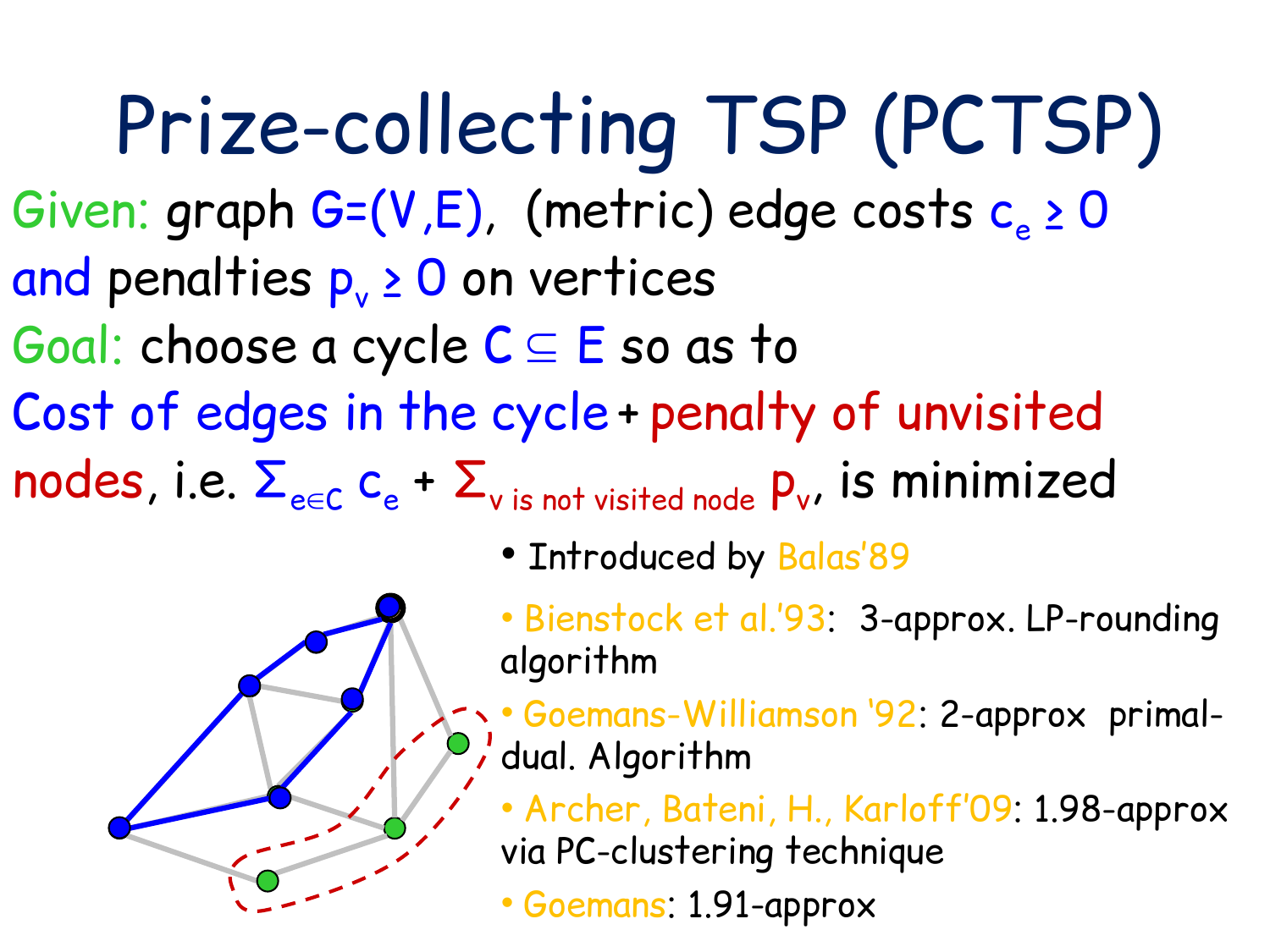

# Prize-collecting TSP (PCTSP)
Given: graph G=(V,E),  (metric) edge costs ce ≥ 0 and penalties pv ≥ 0 on vertices
Goal: choose a cycle C ⊆ E so as to
Cost of edges in the cycle + penalty of unvisited nodes, i.e. ∑e∈C ce + ∑v is not visited node pv, is minimized
 Introduced by Balas’89
 Bienstock et al.’93:  3-approx. LP-rounding algorithm
 Goemans-Williamson ‘92: 2-approx  primal-dual. Algorithm
 Archer, Bateni, H., Karloff’09: 1.98-approx via PC-clustering technique
 Goemans: 1.91-approx